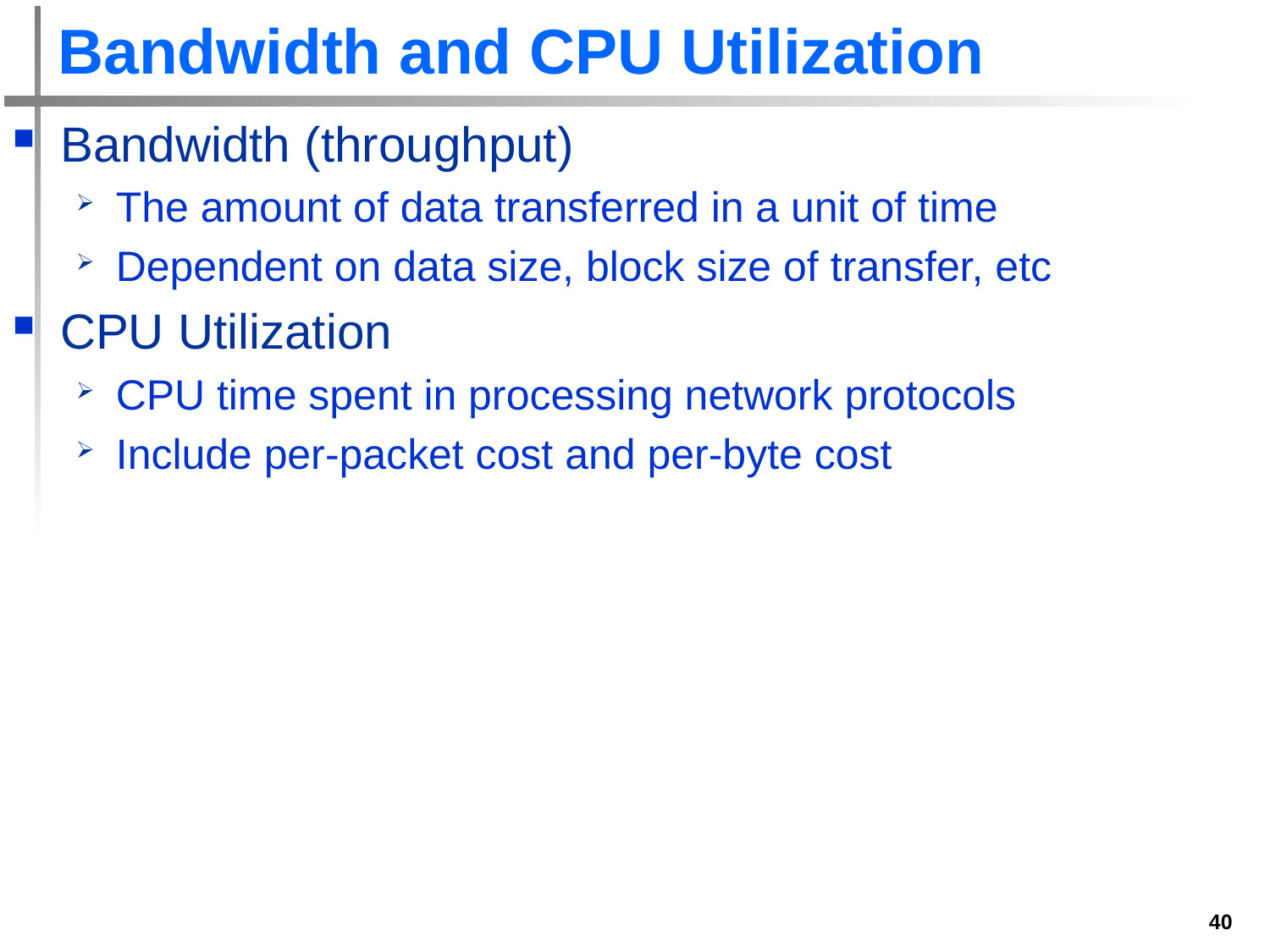

# Bandwidth and CPU Utilization
Bandwidth (throughput)
The amount of data transferred in a unit of time
Dependent on data size, block size of transfer, etc
CPU Utilization
CPU time spent in processing network protocols
Include per-packet cost and per-byte cost